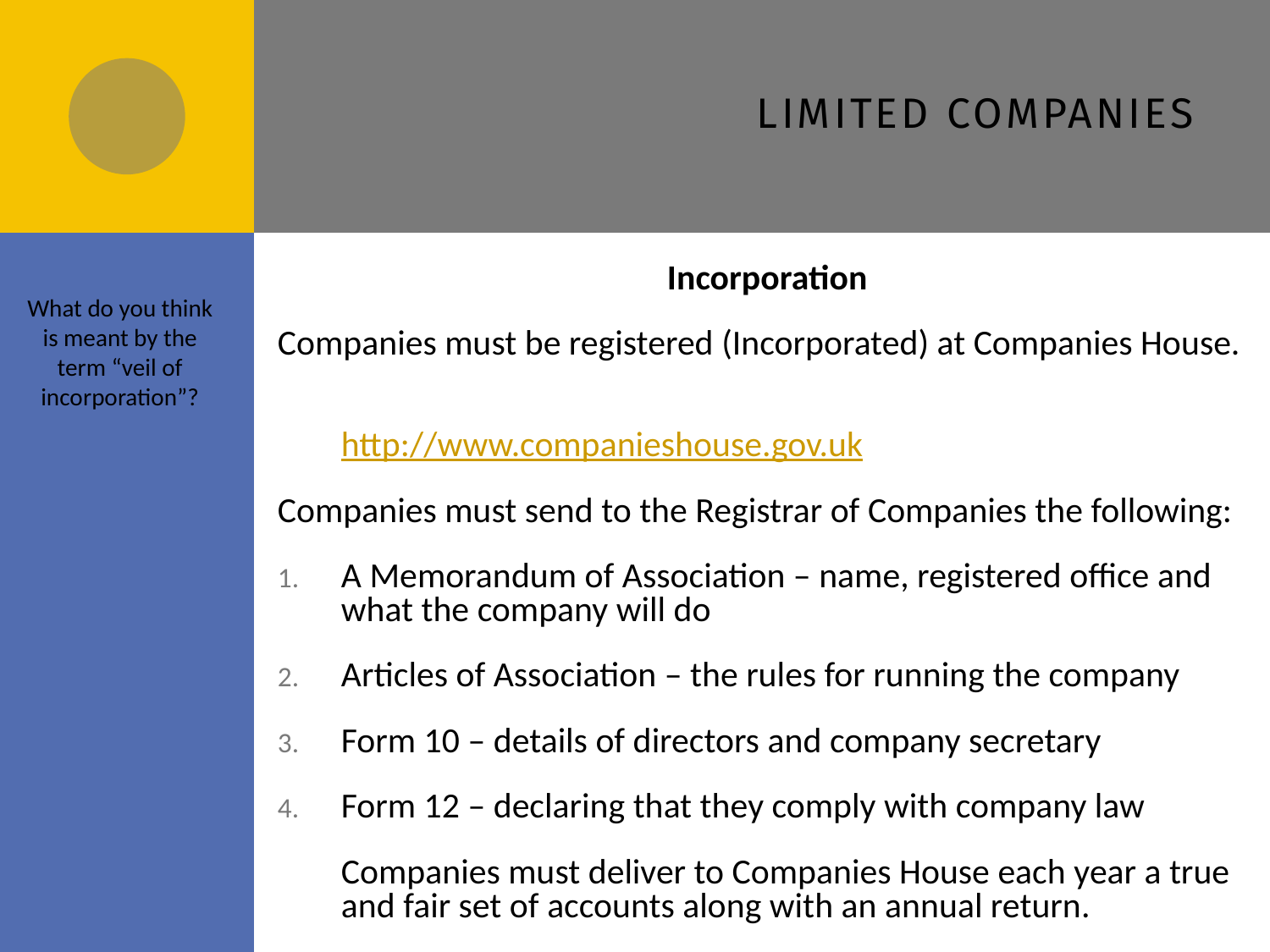

# Limited Companies
Incorporation
Companies must be registered (Incorporated) at Companies House. 										      http://www.companieshouse.gov.uk
Companies must send to the Registrar of Companies the following:
A Memorandum of Association – name, registered office and what the company will do
Articles of Association – the rules for running the company
Form 10 – details of directors and company secretary
Form 12 – declaring that they comply with company law
	Companies must deliver to Companies House each year a true and fair set of accounts along with an annual return.
What do you think is meant by the term “veil of incorporation”?